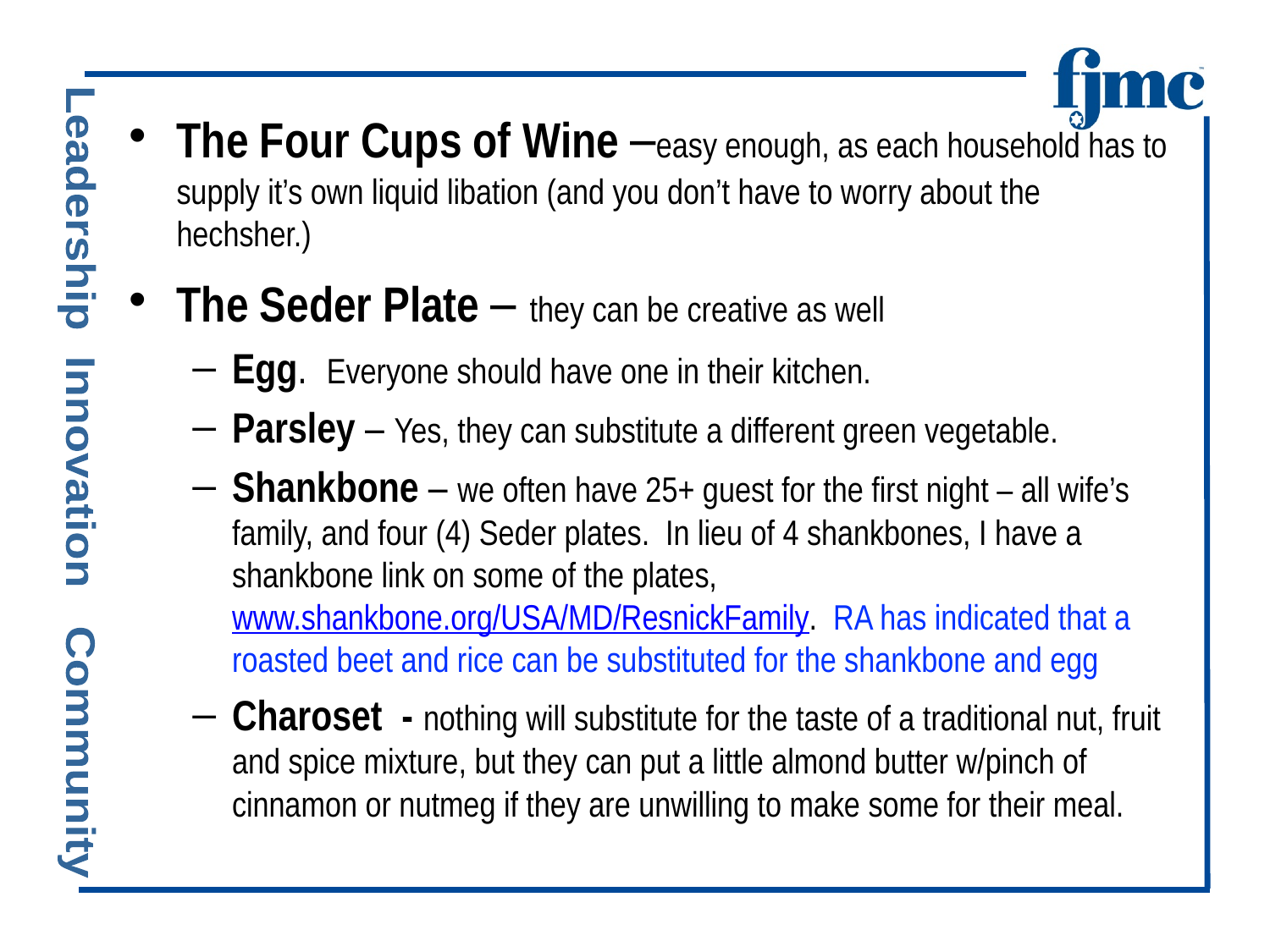

The Four Cups of Wine –easy enough, as each household has to supply it’s own liquid libation (and you don’t have to worry about the hechsher.)
The Seder Plate – they can be creative as well
Egg.  Everyone should have one in their kitchen.
Parsley – Yes, they can substitute a different green vegetable.
Shankbone – we often have 25+ guest for the first night – all wife’s family, and four (4) Seder plates.  In lieu of 4 shankbones, I have a shankbone link on some of the plates, www.shankbone.org/USA/MD/ResnickFamily.  RA has indicated that a roasted beet and rice can be substituted for the shankbone and egg
Charoset  - nothing will substitute for the taste of a traditional nut, fruit and spice mixture, but they can put a little almond butter w/pinch of cinnamon or nutmeg if they are unwilling to make some for their meal.